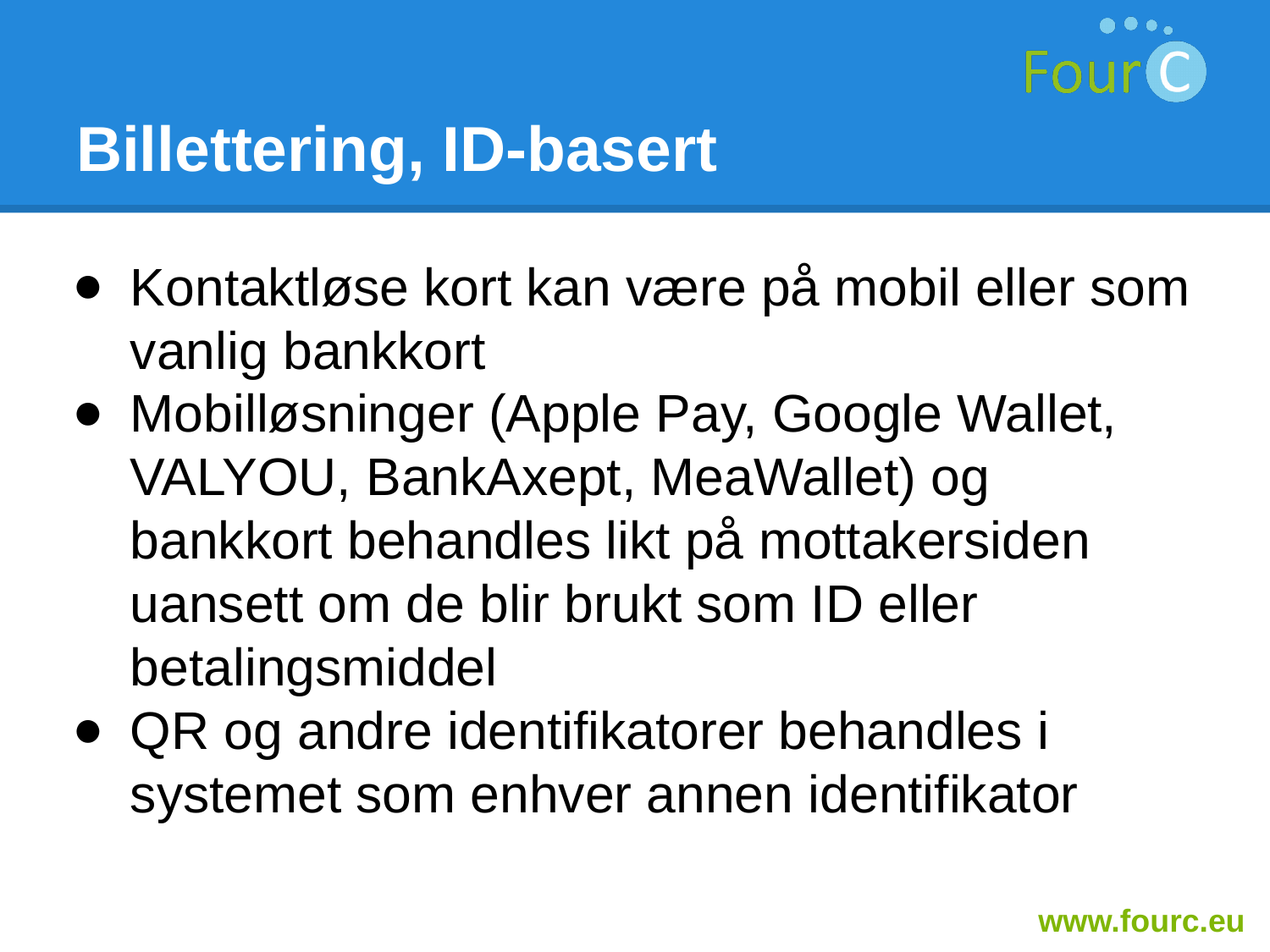

# Billettering, ID-basert
Kontaktløse kort kan være på mobil eller som vanlig bankkort
Mobilløsninger (Apple Pay, Google Wallet, VALYOU, BankAxept, MeaWallet) og bankkort behandles likt på mottakersiden uansett om de blir brukt som ID eller betalingsmiddel
QR og andre identifikatorer behandles i systemet som enhver annen identifikator